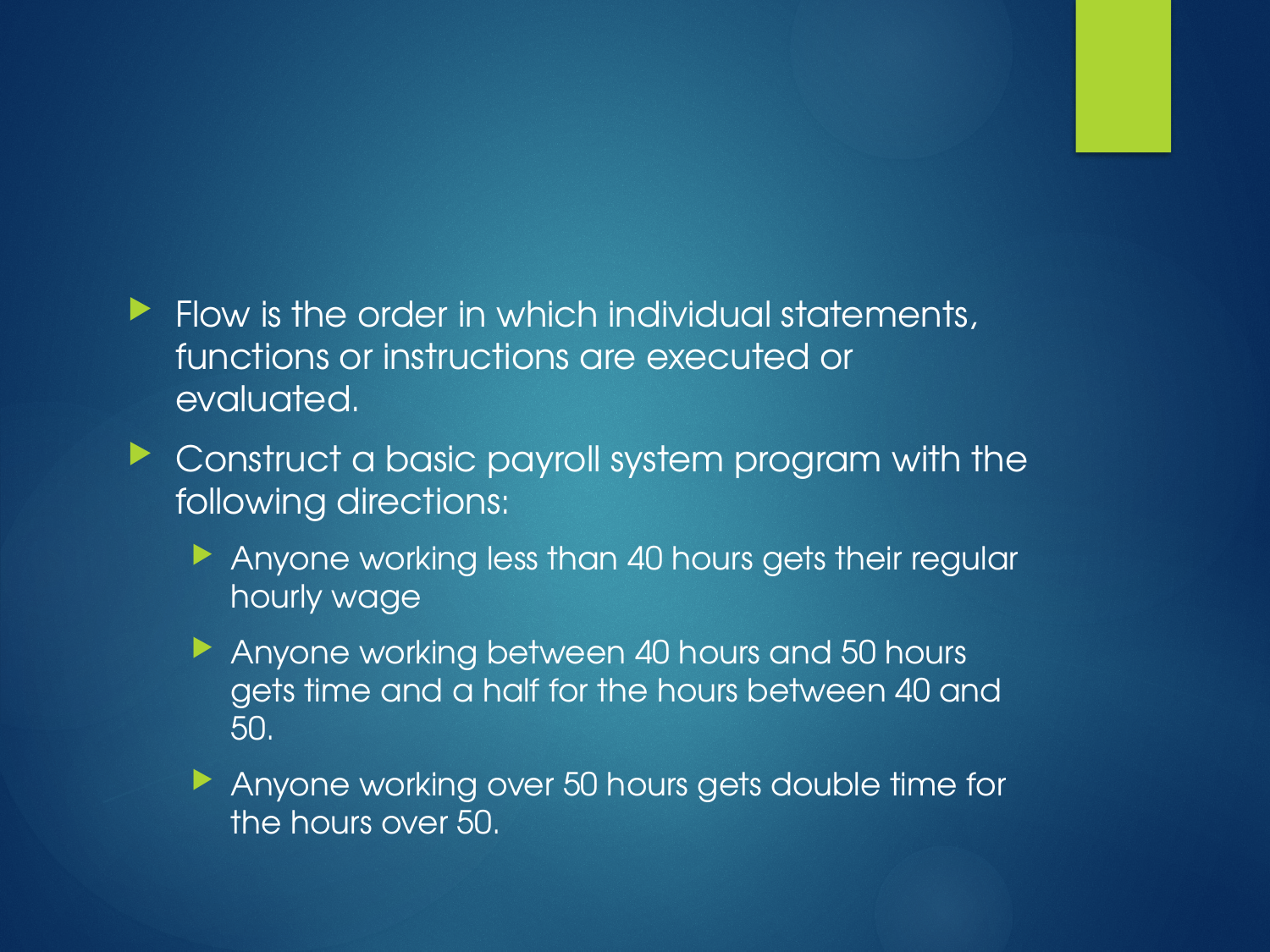

Flow is the order in which individual statements, functions or instructions are executed or evaluated.
Construct a basic payroll system program with the following directions:
Anyone working less than 40 hours gets their regular hourly wage
Anyone working between 40 hours and 50 hours gets time and a half for the hours between 40 and 50.
Anyone working over 50 hours gets double time for the hours over 50.